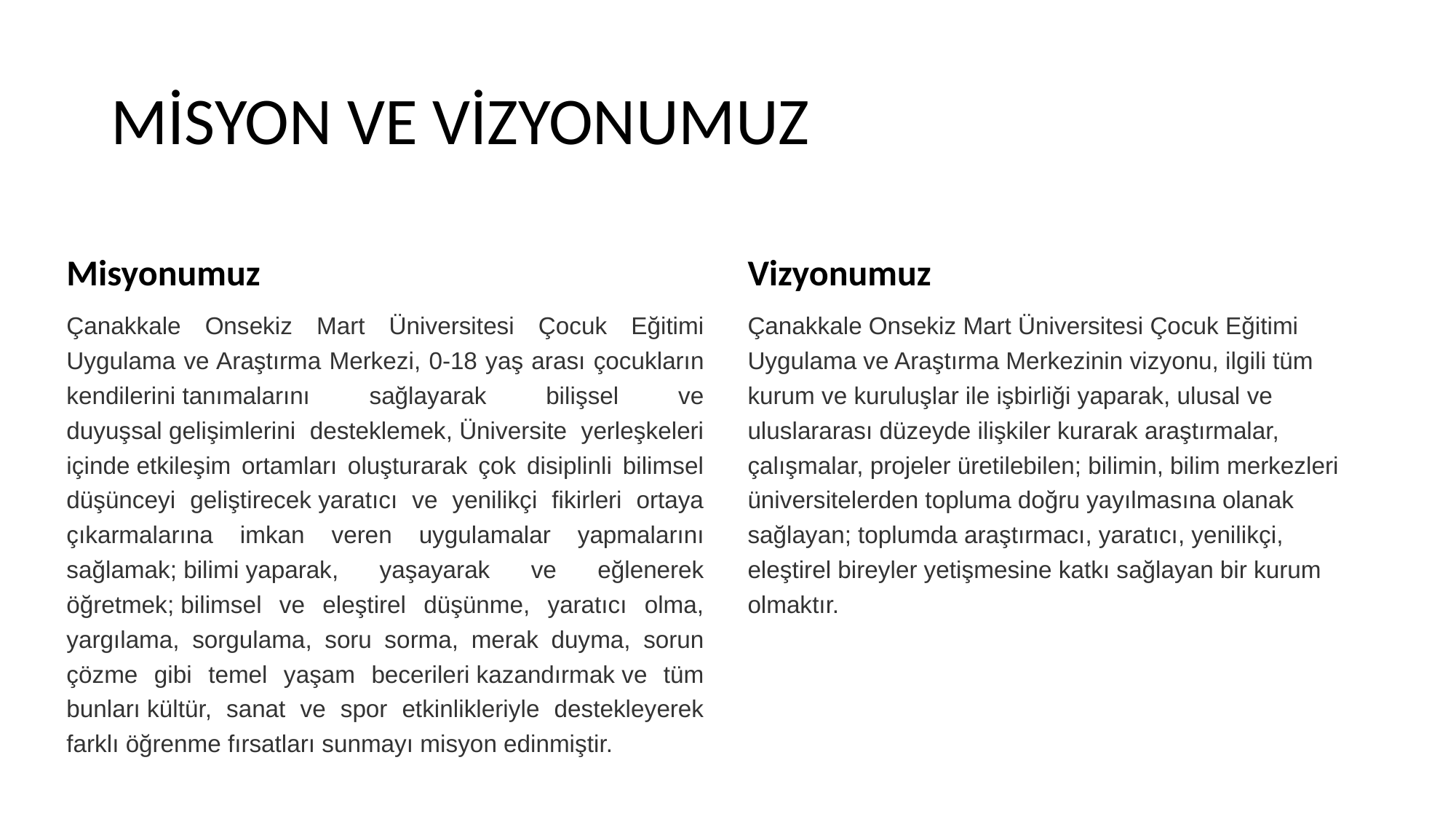

# MİSYON VE VİZYONUMUZ
Misyonumuz
Vizyonumuz
Çanakkale Onsekiz Mart Üniversitesi Çocuk Eğitimi Uygulama ve Araştırma Merkezi, 0-18 yaş arası çocukların kendilerini tanımalarını sağlayarak bilişsel ve duyuşsal gelişimlerini desteklemek, Üniversite yerleşkeleri içinde etkileşim ortamları oluşturarak çok disiplinli bilimsel düşünceyi geliştirecek yaratıcı ve yenilikçi fikirleri ortaya çıkarmalarına imkan veren uygulamalar yapmalarını sağlamak; bilimi yaparak, yaşayarak ve eğlenerek öğretmek; bilimsel ve eleştirel düşünme, yaratıcı olma, yargılama, sorgulama, soru sorma, merak duyma, sorun çözme gibi temel yaşam becerileri kazandırmak ve tüm bunları kültür, sanat ve spor etkinlikleriyle destekleyerek farklı öğrenme fırsatları sunmayı misyon edinmiştir.
Çanakkale Onsekiz Mart Üniversitesi Çocuk Eğitimi Uygulama ve Araştırma Merkezinin vizyonu, ilgili tüm kurum ve kuruluşlar ile işbirliği yaparak, ulusal ve uluslararası düzeyde ilişkiler kurarak araştırmalar, çalışmalar, projeler üretilebilen; bilimin, bilim merkezleri üniversitelerden topluma doğru yayılmasına olanak sağlayan; toplumda araştırmacı, yaratıcı, yenilikçi, eleştirel bireyler yetişmesine katkı sağlayan bir kurum olmaktır.